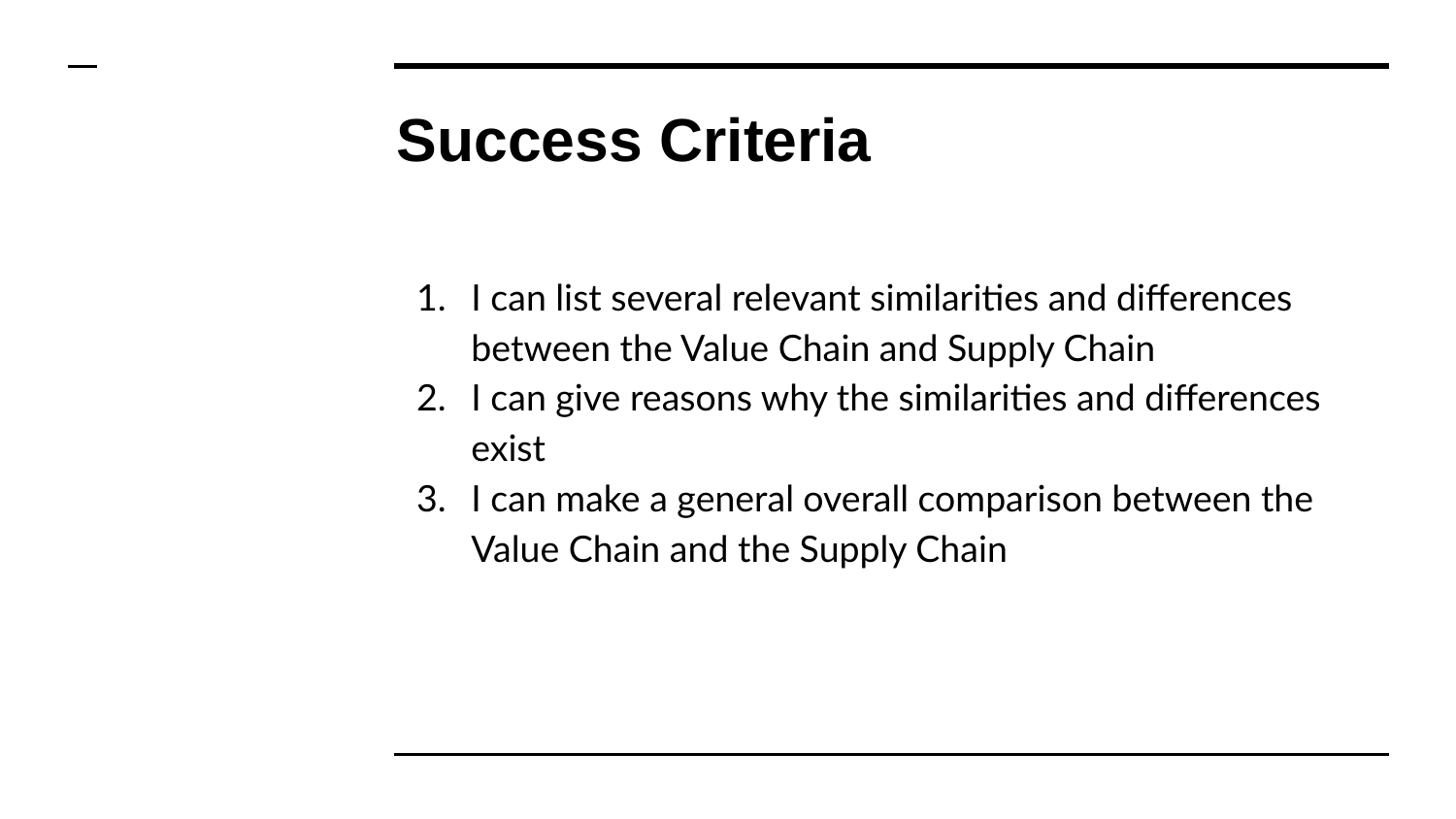

# Success Criteria
I can list several relevant similarities and differences between the Value Chain and Supply Chain
I can give reasons why the similarities and differences exist
I can make a general overall comparison between the Value Chain and the Supply Chain